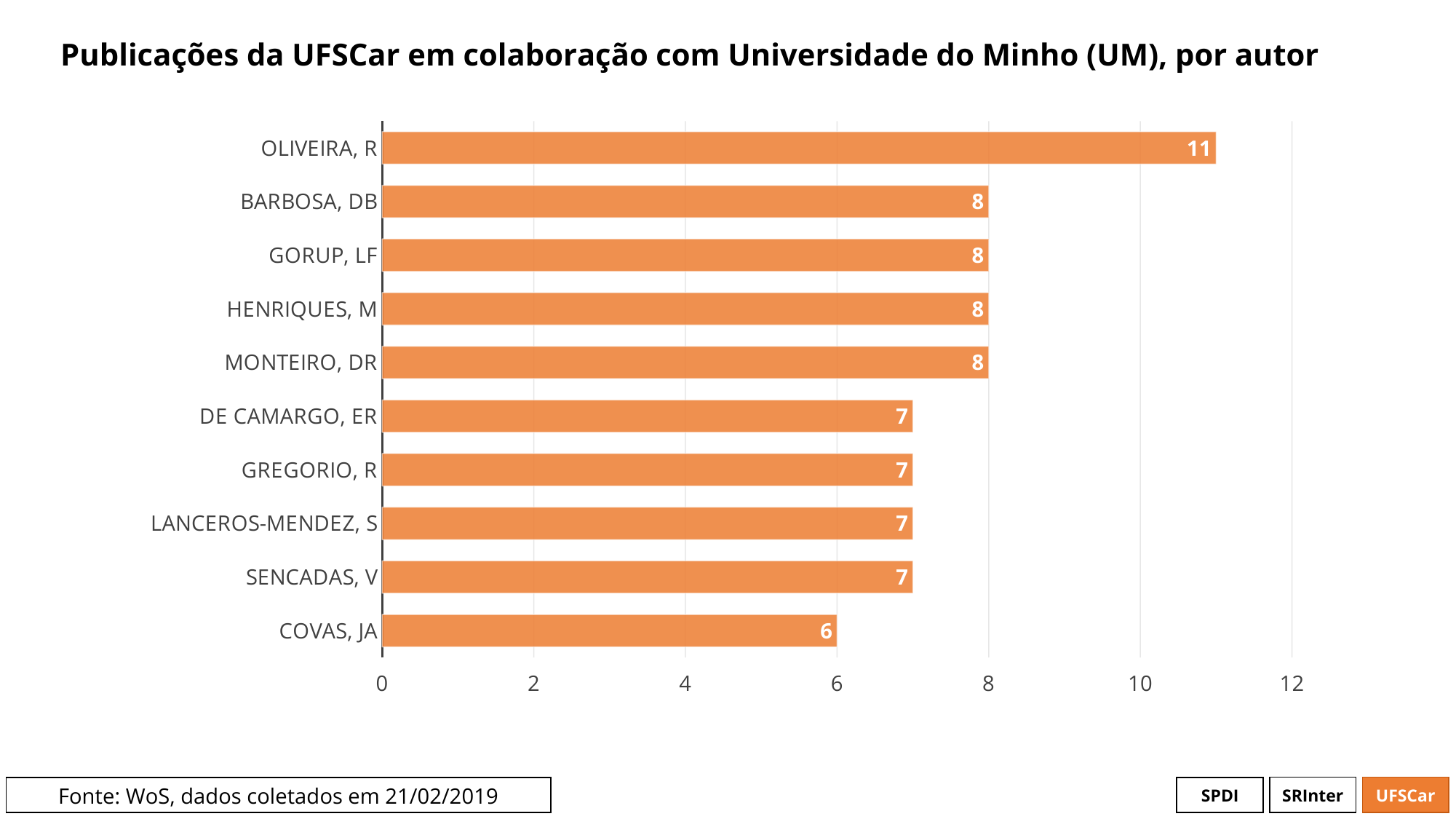

# Publicações da UFSCar em colaboração com Universidade do Minho (UM), por autor

### Chart

| Category | # Records |
|---|---|
| OLIVEIRA, R | 11.0 |
| BARBOSA, DB | 8.0 |
| GORUP, LF | 8.0 |
| HENRIQUES, M | 8.0 |
| MONTEIRO, DR | 8.0 |
| DE CAMARGO, ER | 7.0 |
| GREGORIO, R | 7.0 |
| LANCEROS-MENDEZ, S | 7.0 |
| SENCADAS, V | 7.0 |
| COVAS, JA | 6.0 |